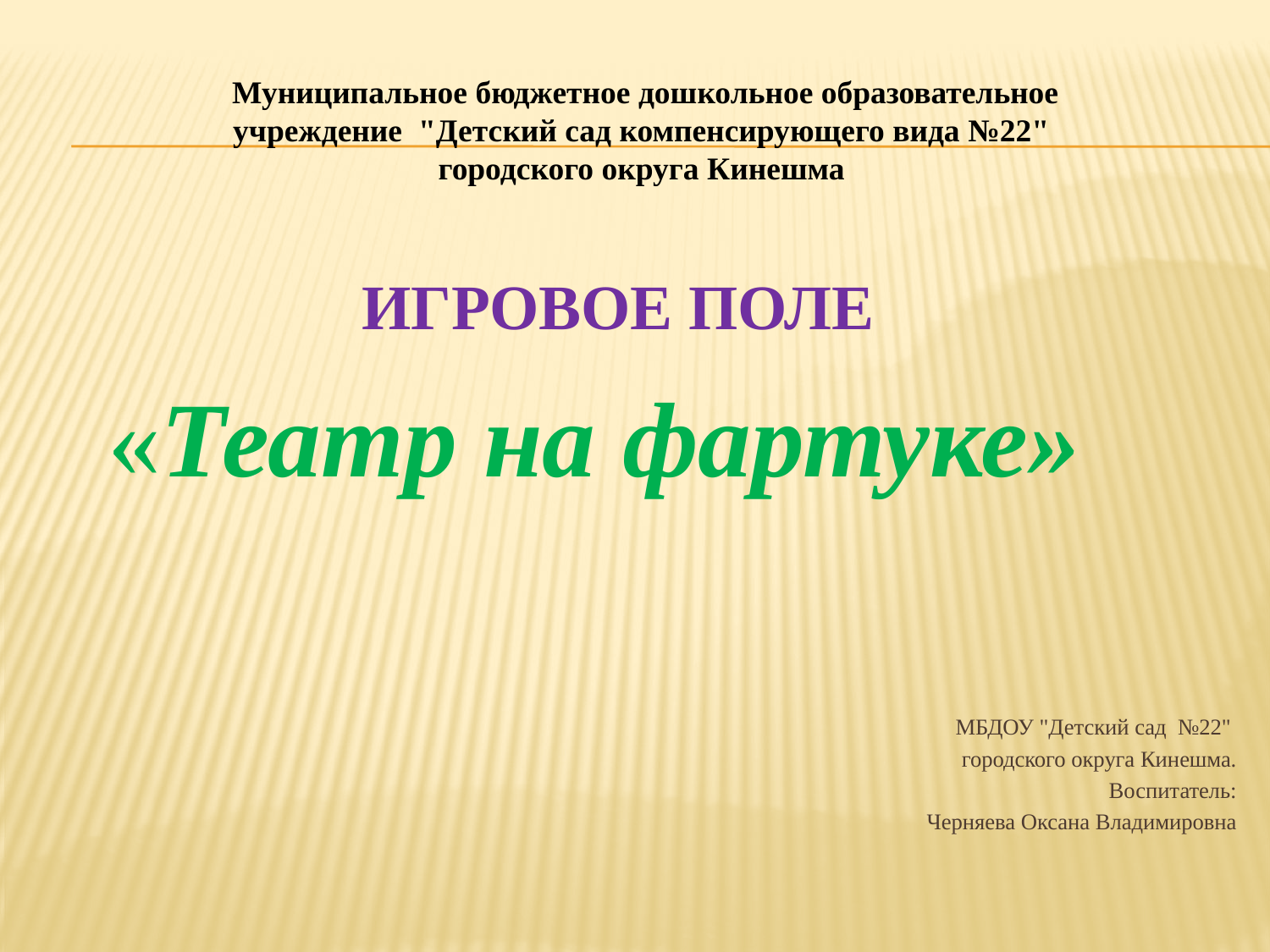

Муниципальное бюджетное дошкольное образовательное учреждение  "Детский сад компенсирующего вида №22"  городского округа Кинешма

  «Театр на фартуке»

МБДОУ "Детский сад  №22"
городского округа Кинешма.
Воспитатель:
Черняева Оксана Владимировна

# Игровое поле